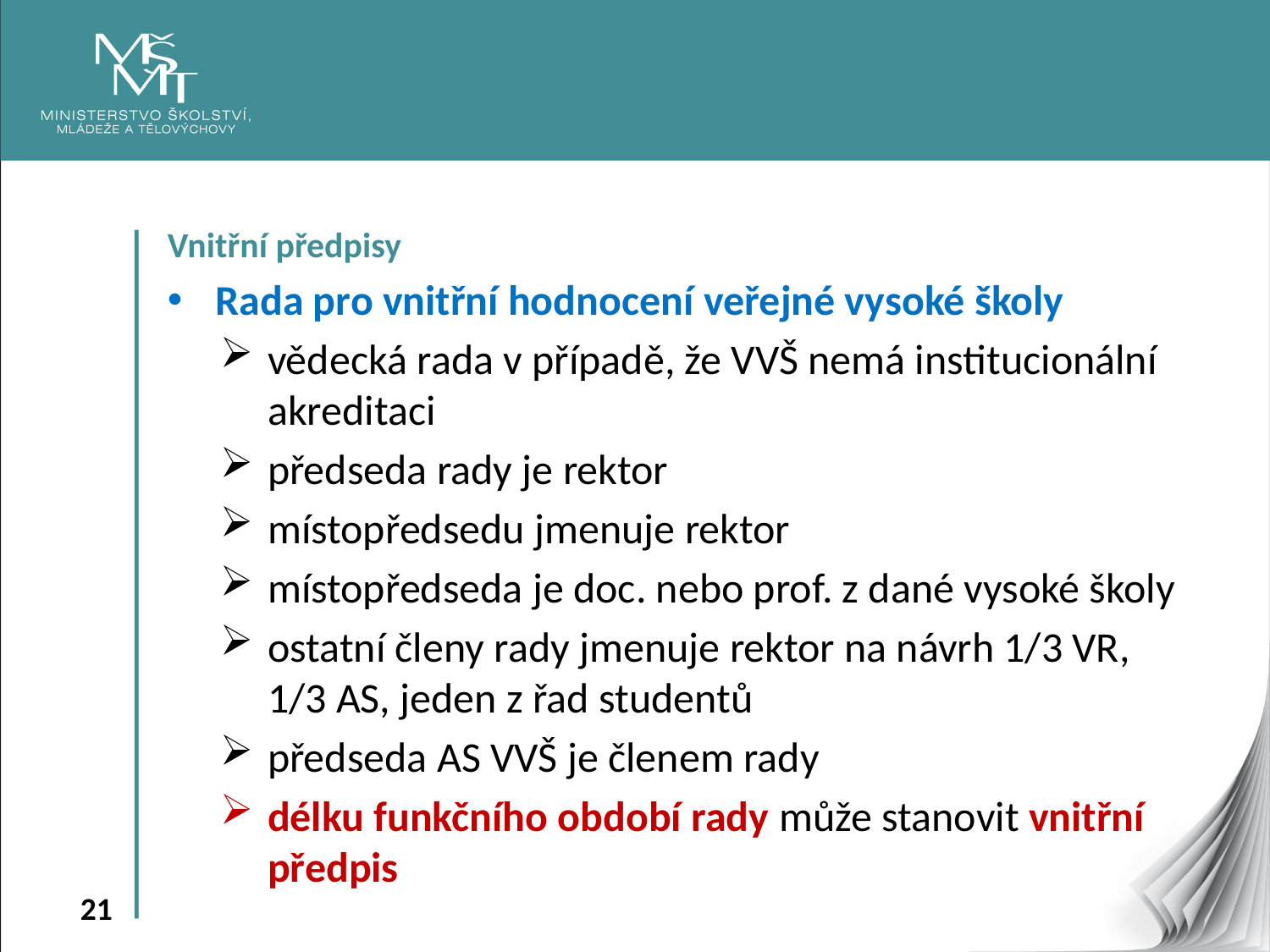

Vnitřní předpisy
Rada pro vnitřní hodnocení veřejné vysoké školy
vědecká rada v případě, že VVŠ nemá institucionální akreditaci
předseda rady je rektor
místopředsedu jmenuje rektor
místopředseda je doc. nebo prof. z dané vysoké školy
ostatní členy rady jmenuje rektor na návrh 1/3 VR, 1/3 AS, jeden z řad studentů
předseda AS VVŠ je členem rady
délku funkčního období rady může stanovit vnitřní předpis